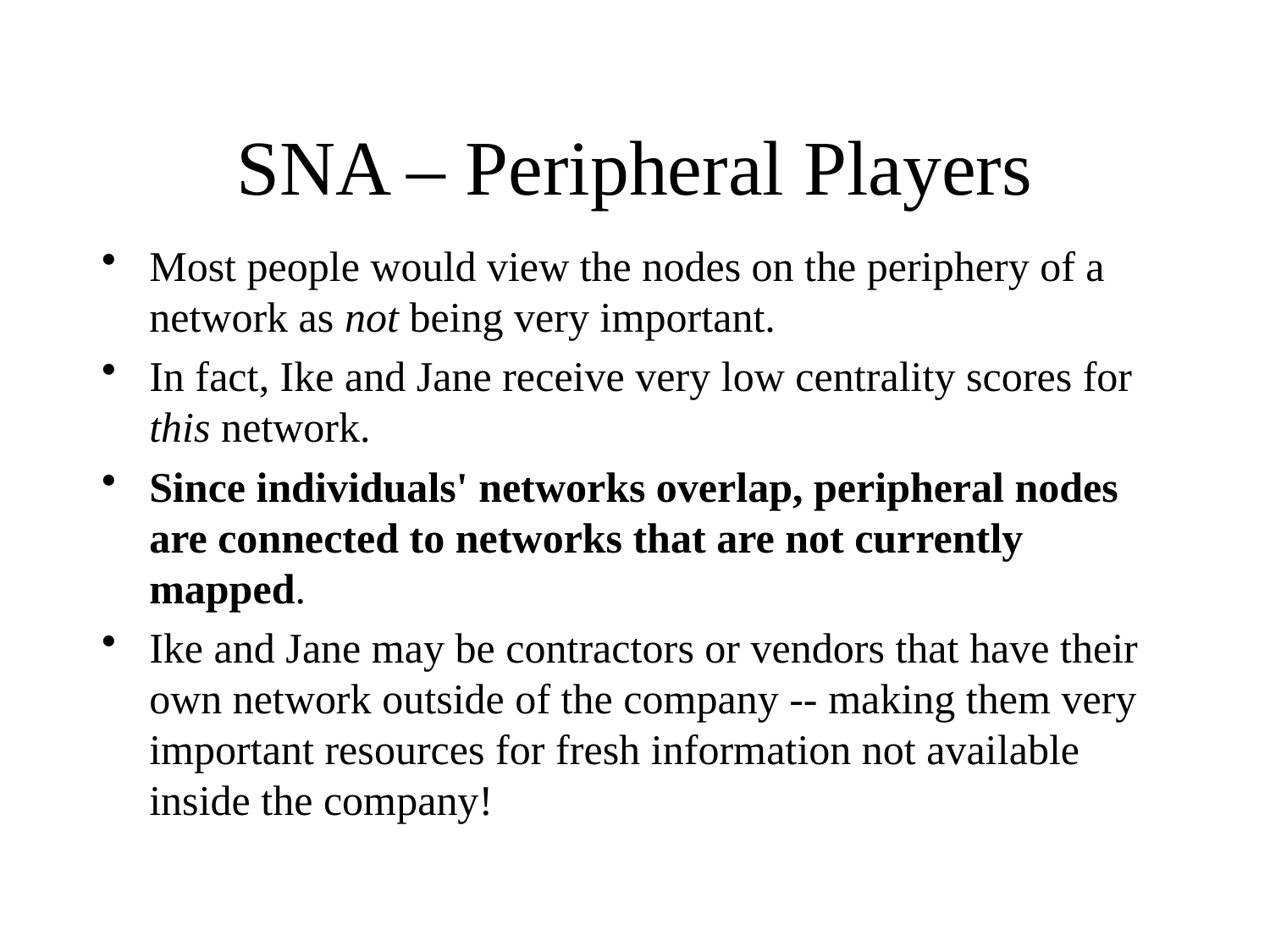

# SNA – Peripheral Players
Most people would view the nodes on the periphery of a network as not being very important.
In fact, Ike and Jane receive very low centrality scores for this network.
Since individuals' networks overlap, peripheral nodes are connected to networks that are not currently mapped.
Ike and Jane may be contractors or vendors that have their own network outside of the company -- making them very important resources for fresh information not available inside the company!